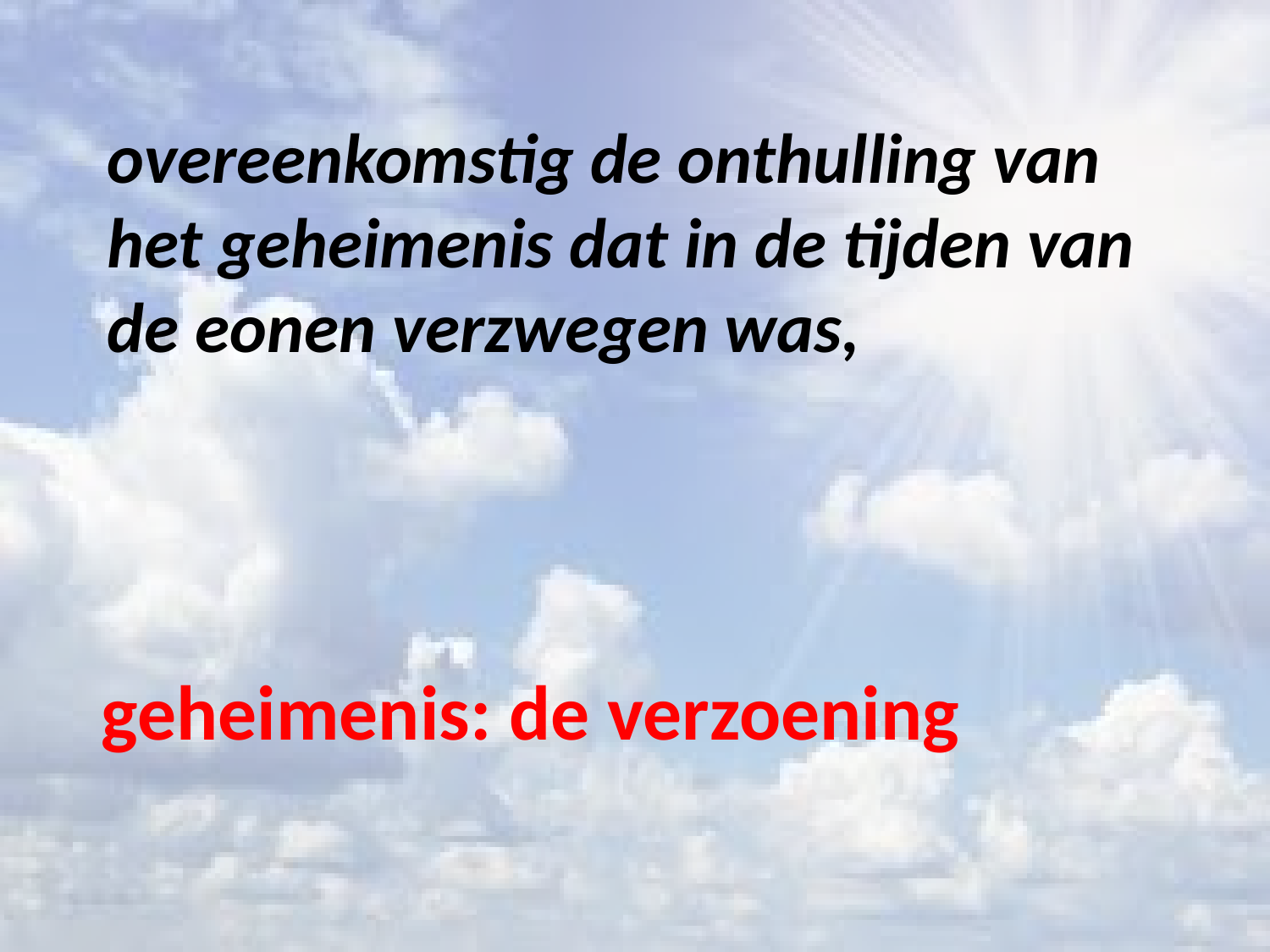

overeenkomstig de onthulling van het geheimenis dat in de tijden van de eonen verzwegen was,
geheimenis: de verzoening